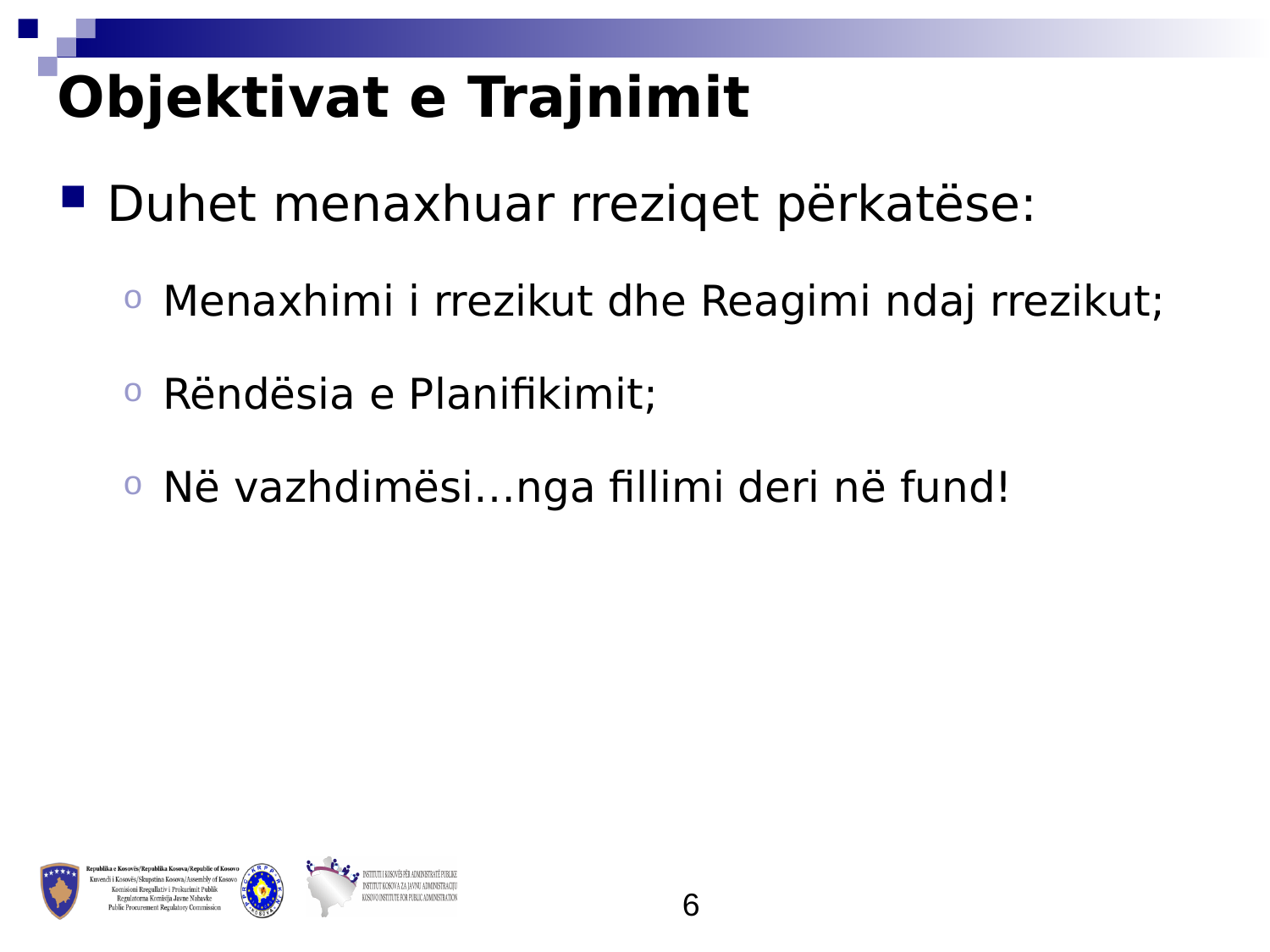

Objektivat e Trajnimit
Duhet menaxhuar rreziqet përkatëse:
Menaxhimi i rrezikut dhe Reagimi ndaj rrezikut;
Rëndësia e Planifikimit;
Në vazhdimësi…nga fillimi deri në fund!